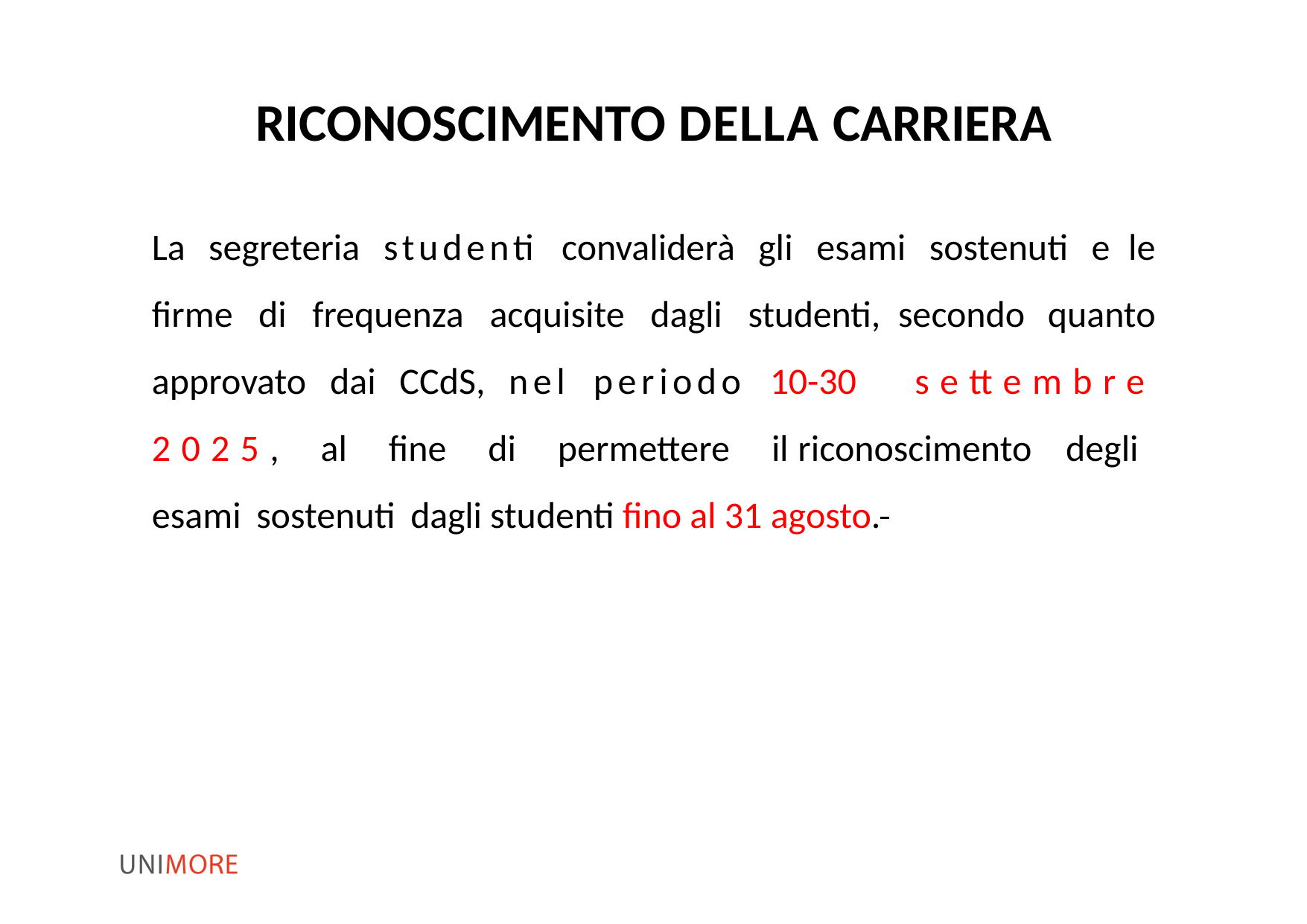

# RICONOSCIMENTO DELLA CARRIERA
La segreteria studenti convaliderà gli esami sostenuti e le firme di frequenza acquisite dagli studenti, secondo quanto approvato dai CCdS, nel periodo 10-30  settembre 2025,  al  fine  di  permettere  il riconoscimento  degli  esami sostenuti dagli studenti fino al 31 agosto.